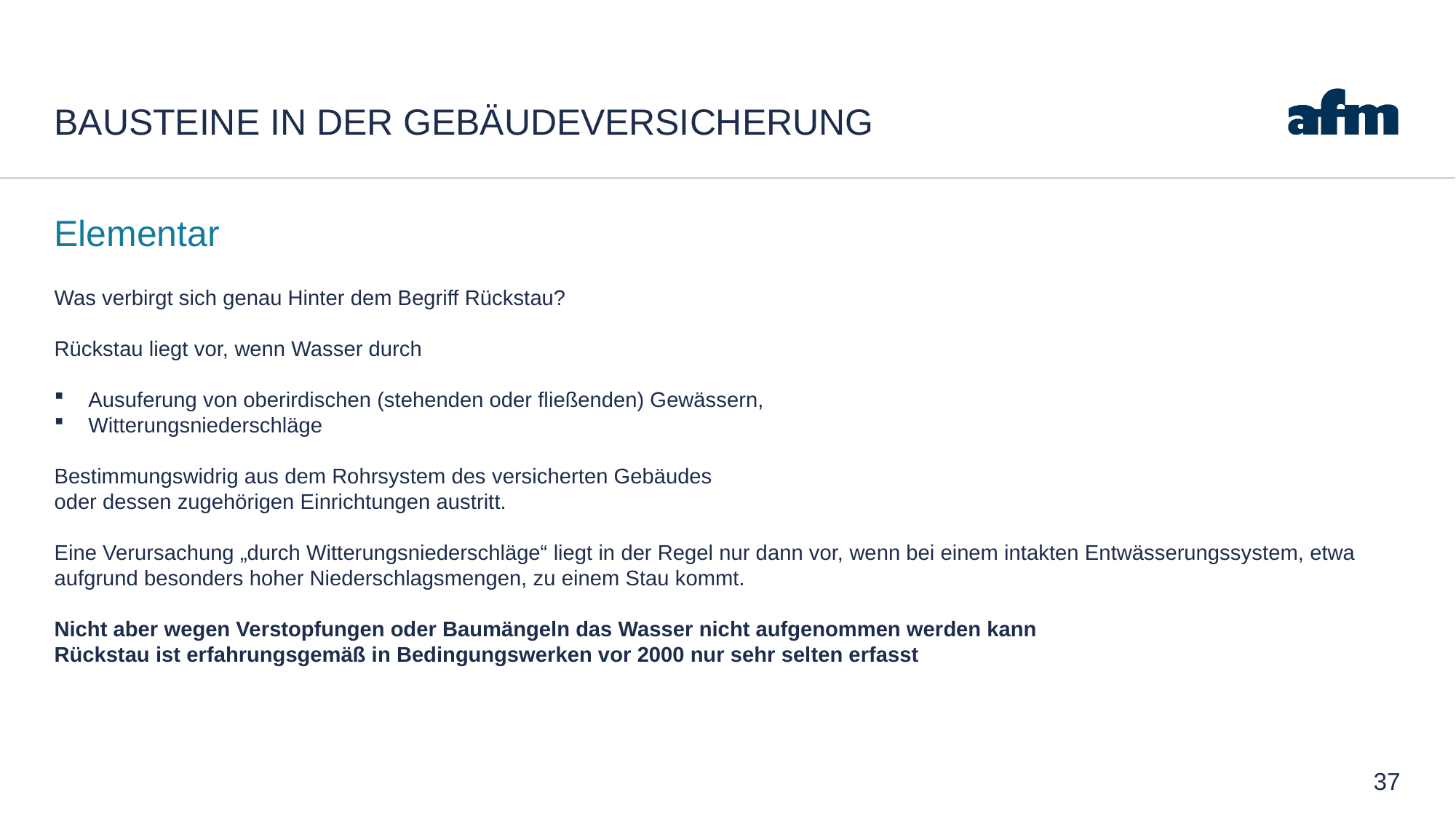

# Bausteine in der Gebäudeversicherung
Elementar
Was verbirgt sich genau Hinter dem Begriff Rückstau?

Rückstau liegt vor, wenn Wasser durch

Ausuferung von oberirdischen (stehenden oder fließenden) Gewässern,
Witterungsniederschläge

Bestimmungswidrig aus dem Rohrsystem des versicherten Gebäudes
oder dessen zugehörigen Einrichtungen austritt.

Eine Verursachung „durch Witterungsniederschläge“ liegt in der Regel nur dann vor, wenn bei einem intakten Entwässerungssystem, etwa aufgrund besonders hoher Niederschlagsmengen, zu einem Stau kommt.

Nicht aber wegen Verstopfungen oder Baumängeln das Wasser nicht aufgenommen werden kann
Rückstau ist erfahrungsgemäß in Bedingungswerken vor 2000 nur sehr selten erfasst
37